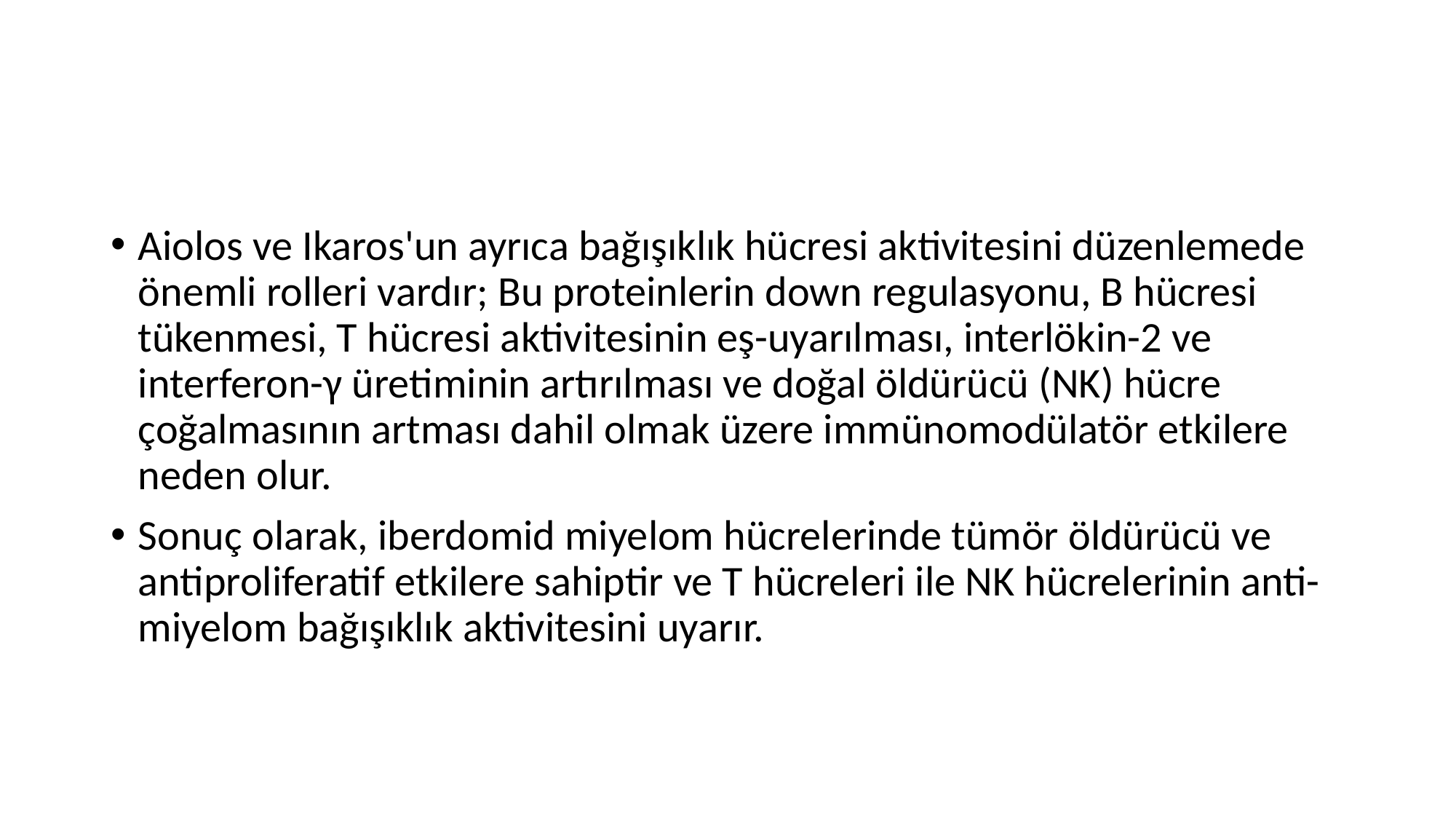

#
Aiolos ve Ikaros'un ayrıca bağışıklık hücresi aktivitesini düzenlemede önemli rolleri vardır; Bu proteinlerin down regulasyonu, B hücresi tükenmesi, T hücresi aktivitesinin eş-uyarılması, interlökin-2 ve interferon-γ üretiminin artırılması ve doğal öldürücü (NK) hücre çoğalmasının artması dahil olmak üzere immünomodülatör etkilere neden olur.
Sonuç olarak, iberdomid miyelom hücrelerinde tümör öldürücü ve antiproliferatif etkilere sahiptir ve T hücreleri ile NK hücrelerinin anti-miyelom bağışıklık aktivitesini uyarır.